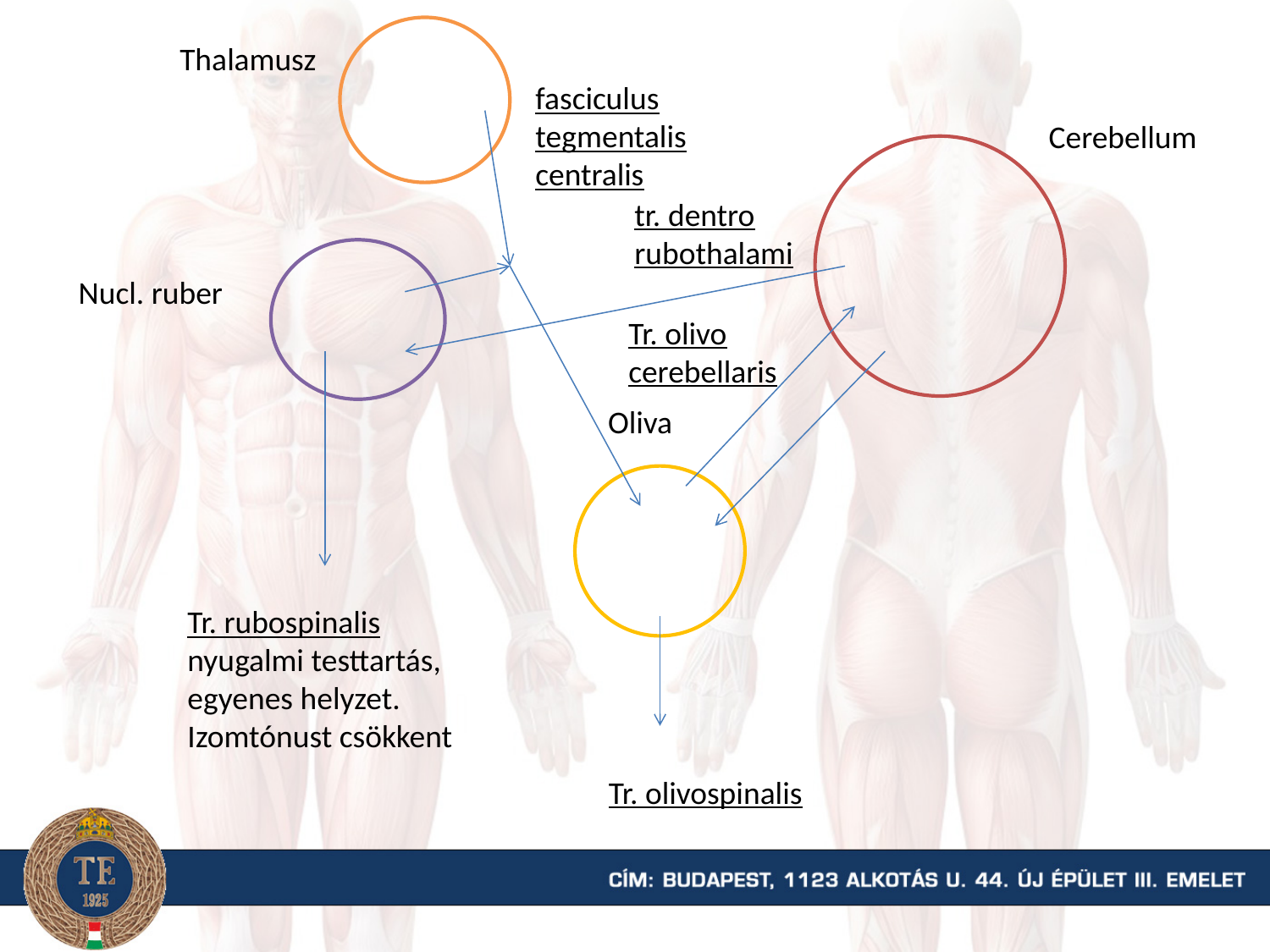

Thalamusz
fasciculus tegmentalis centralis
Cerebellum

tr. dentro
rubothalami

Nucl. ruber
Tr. olivo
cerebellaris
Oliva

Tr. rubospinalis
nyugalmi testtartás, egyenes helyzet. Izomtónust csökkent
Tr. olivospinalis